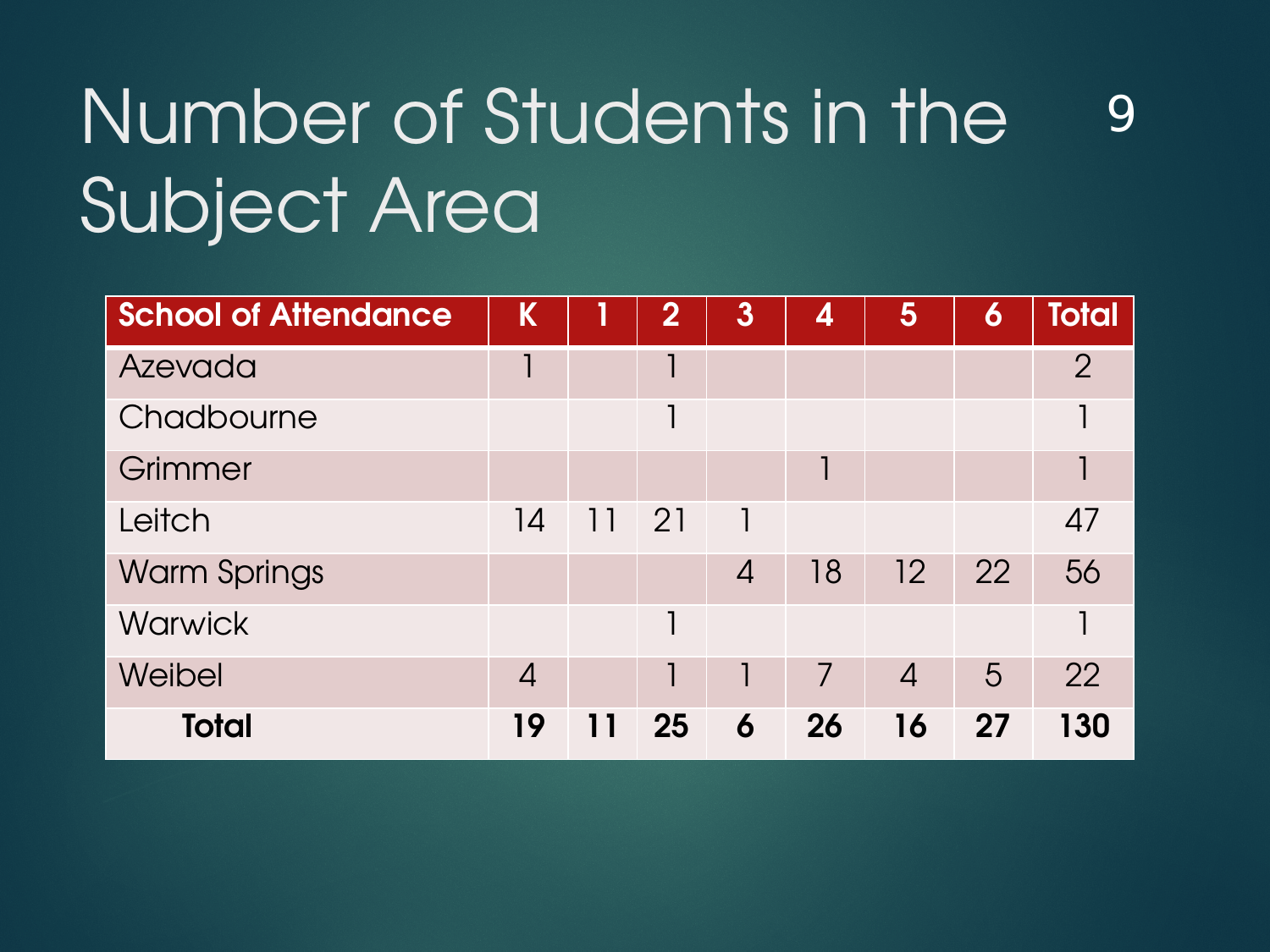

9
# Number of Students in the Subject Area
| School of Attendance | K | 1 | 2 | 3 | 4 | 5 | 6 | Total |
| --- | --- | --- | --- | --- | --- | --- | --- | --- |
| Azevada | 1 |  | 1 |  |  |  |  | 2 |
| Chadbourne |  |  | 1 |  |  |  |  | 1 |
| Grimmer |  |  |  |  | 1 |  |  | 1 |
| Leitch | 14 | 11 | 21 | 1 |  |  |  | 47 |
| Warm Springs |  |  |  | 4 | 18 | 12 | 22 | 56 |
| Warwick |  |  | 1 |  |  |  |  | 1 |
| Weibel | 4 |  | 1 | 1 | 7 | 4 | 5 | 22 |
| Total | 19 | 11 | 25 | 6 | 26 | 16 | 27 | 130 |